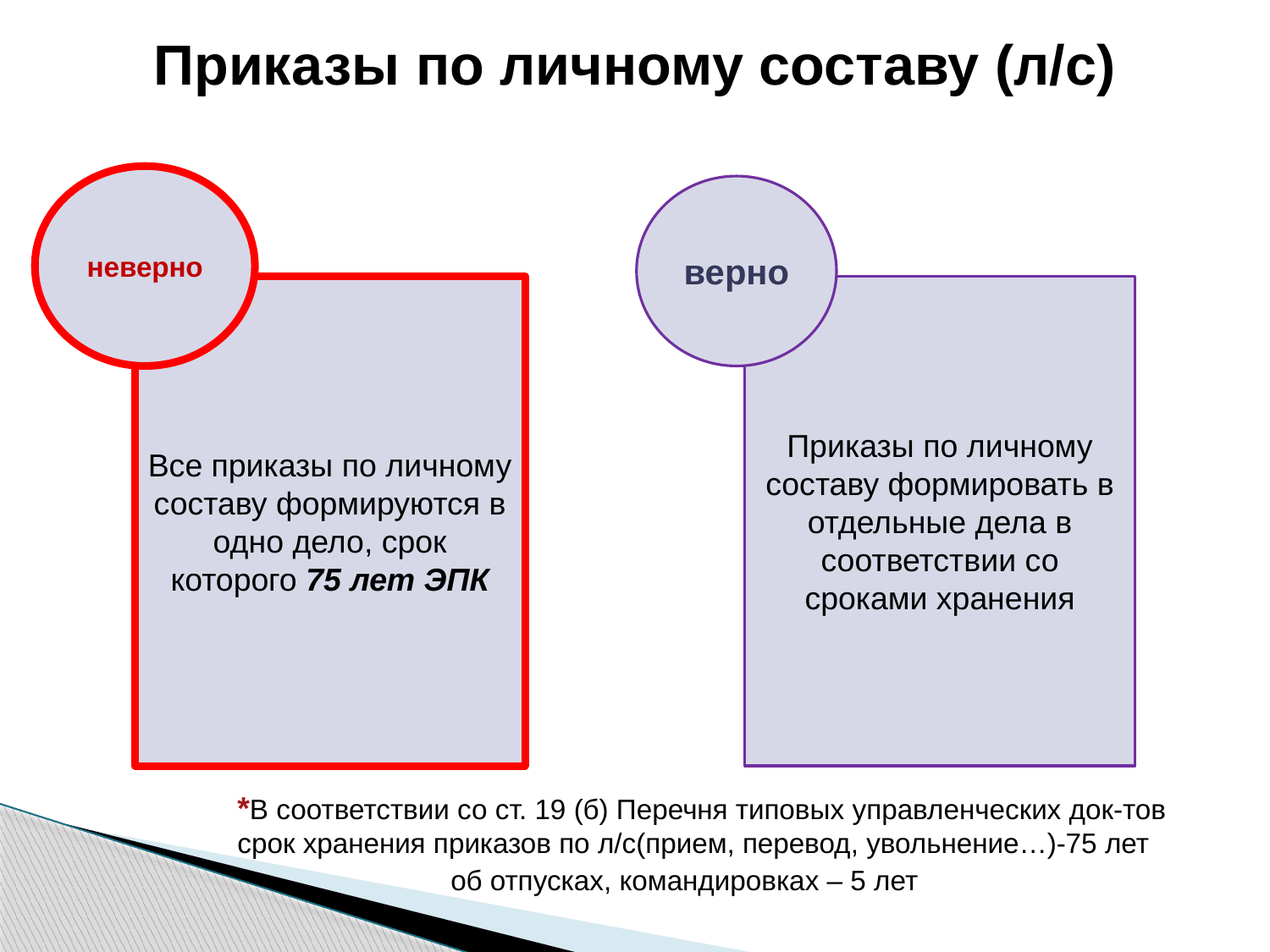

Приказы по личному составу (л/с)
неверно
верно
Все приказы по личному составу формируются в одно дело, срок которого 75 лет ЭПК
Приказы по личному составу формировать в отдельные дела в соответствии со сроками хранения
*В соответствии со ст. 19 (б) Перечня типовых управленческих док-тов
срок хранения приказов по л/с(прием, перевод, увольнение…)-75 лет
                        об отпусках, командировках – 5 лет